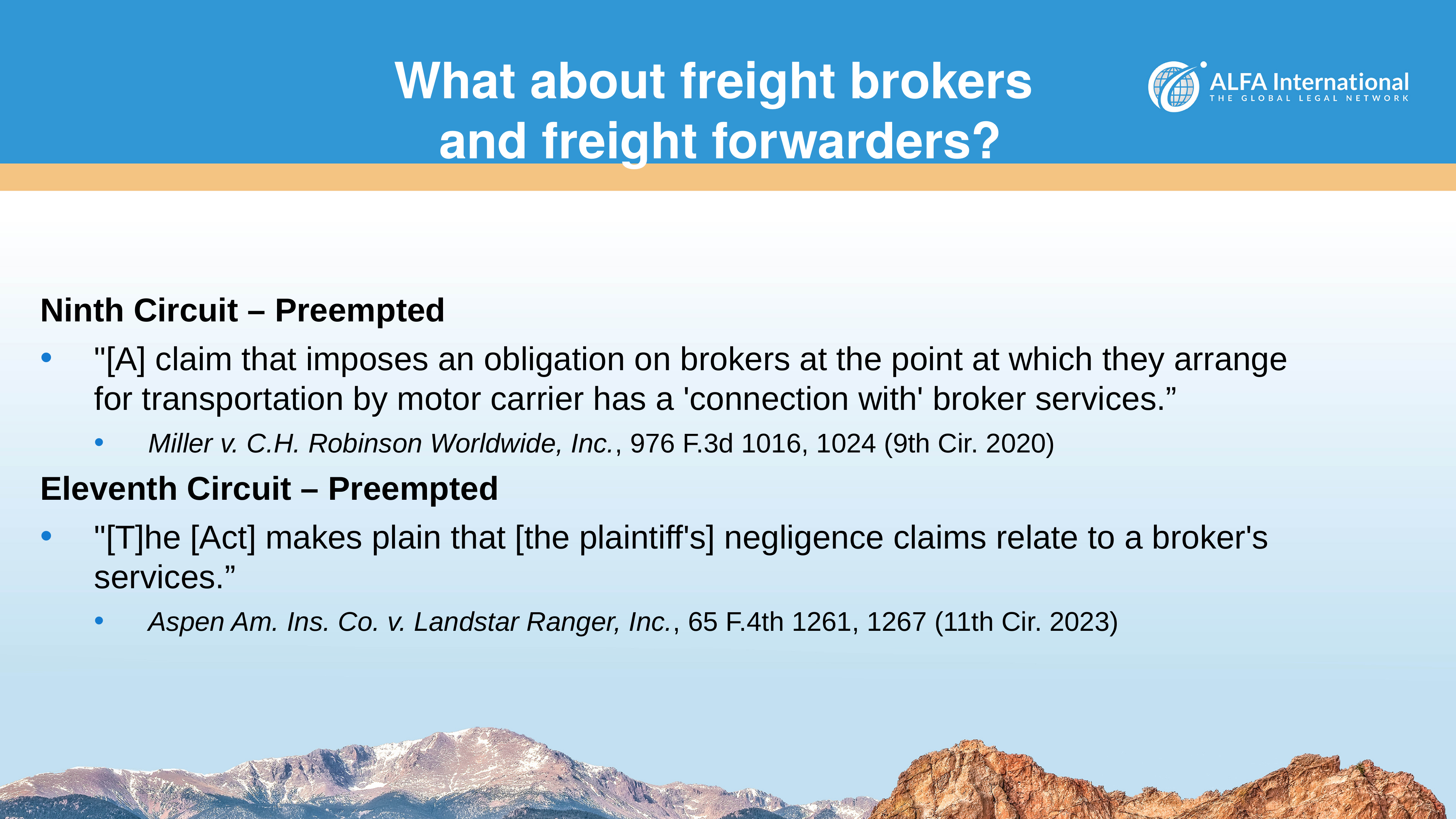

# What about freight brokers and freight forwarders?

Ninth Circuit – Preempted
"[A] claim that imposes an obligation on brokers at the point at which they arrange for transportation by motor carrier has a 'connection with' broker services.”
Miller v. C.H. Robinson Worldwide, Inc., 976 F.3d 1016, 1024 (9th Cir. 2020)
Eleventh Circuit – Preempted
"[T]he [Act] makes plain that [the plaintiff's] negligence claims relate to a broker's services.”
Aspen Am. Ins. Co. v. Landstar Ranger, Inc., 65 F.4th 1261, 1267 (11th Cir. 2023)